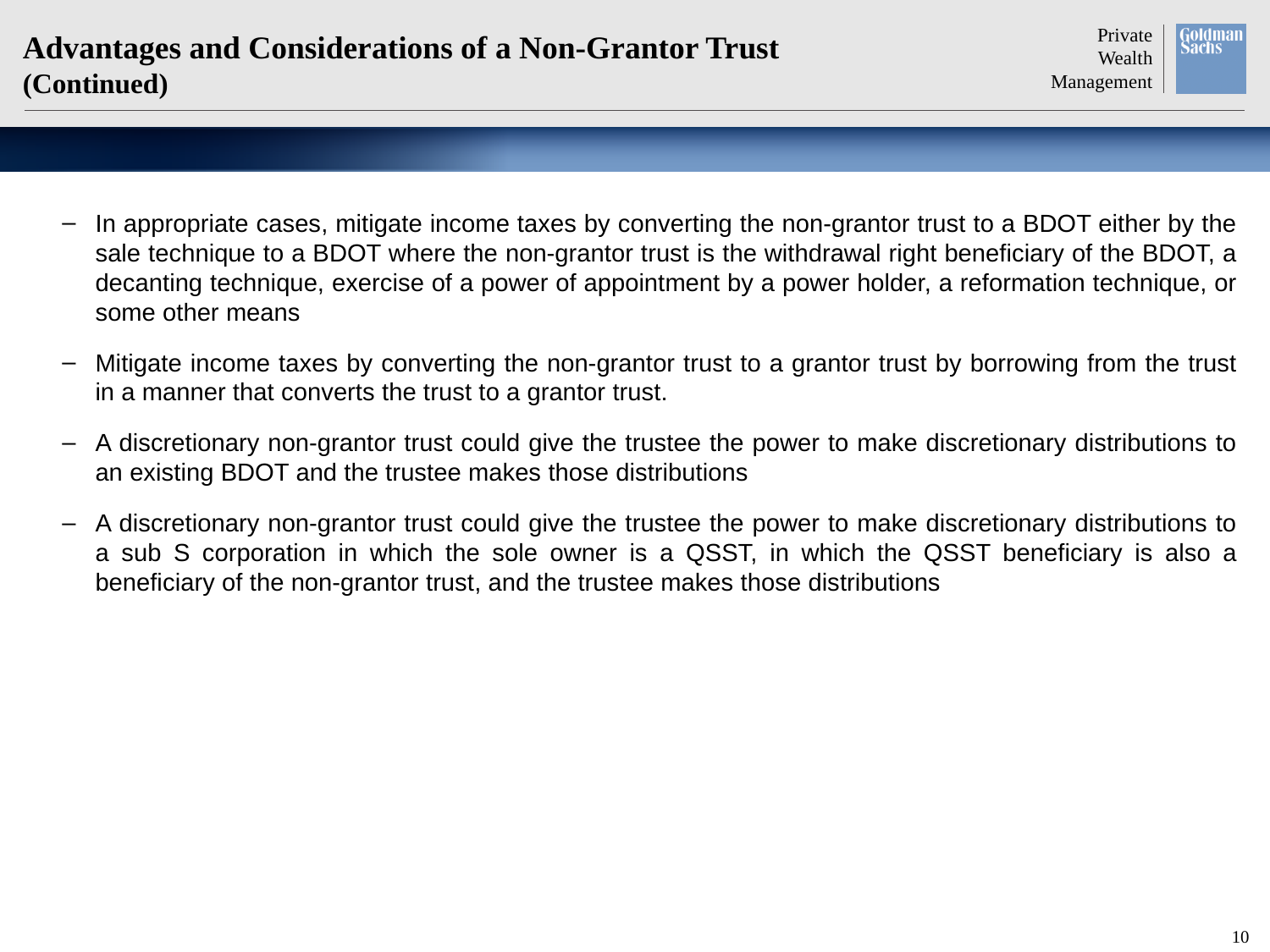

# Advantages and Considerations of a Non-Grantor Trust (Continued)
In appropriate cases, mitigate income taxes by converting the non-grantor trust to a BDOT either by the sale technique to a BDOT where the non-grantor trust is the withdrawal right beneficiary of the BDOT, a decanting technique, exercise of a power of appointment by a power holder, a reformation technique, or some other means
Mitigate income taxes by converting the non-grantor trust to a grantor trust by borrowing from the trust in a manner that converts the trust to a grantor trust.
A discretionary non-grantor trust could give the trustee the power to make discretionary distributions to an existing BDOT and the trustee makes those distributions
A discretionary non-grantor trust could give the trustee the power to make discretionary distributions to a sub S corporation in which the sole owner is a QSST, in which the QSST beneficiary is also a beneficiary of the non-grantor trust, and the trustee makes those distributions

10